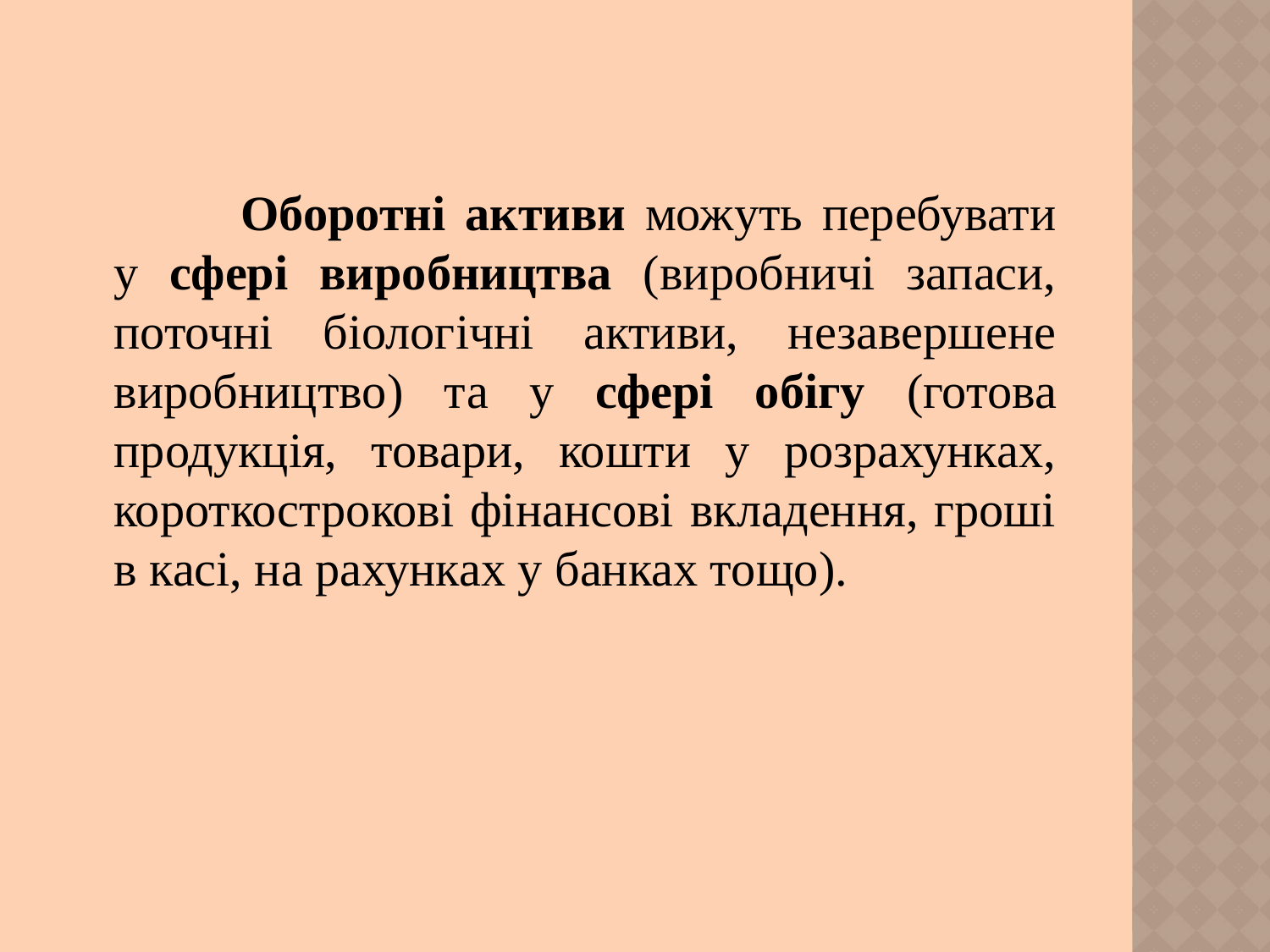

Оборотні активи можуть перебувати у сфері виробництва (виробничі запаси, поточні біологічні активи, незавершене виробництво) та у сфері обігу (готова продукція, товари, кошти у розрахунках, короткострокові фінансові вкладення, гроші в касі, на рахунках у банках тощо).